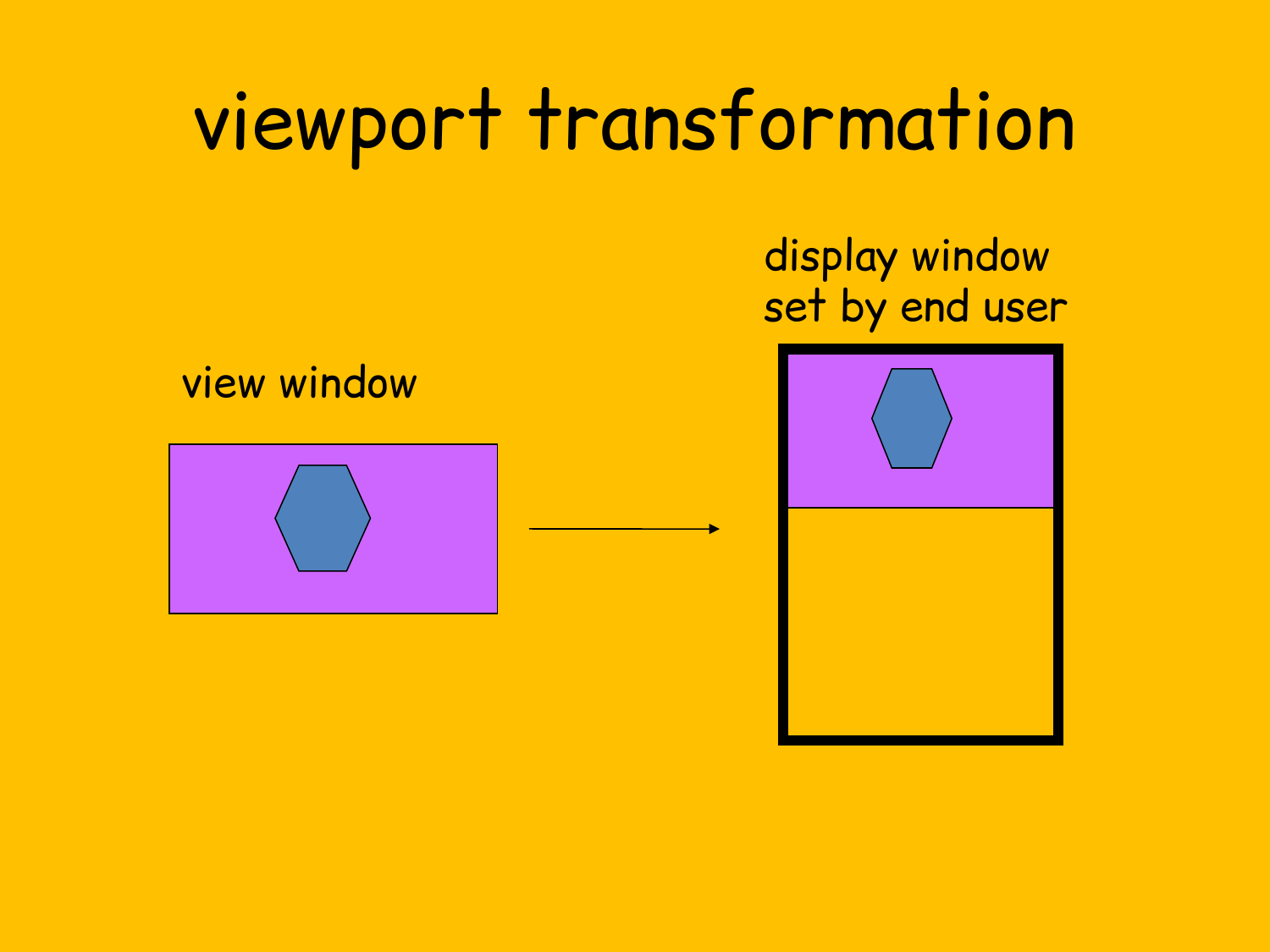

# viewport transformation
display window set by end user
view window